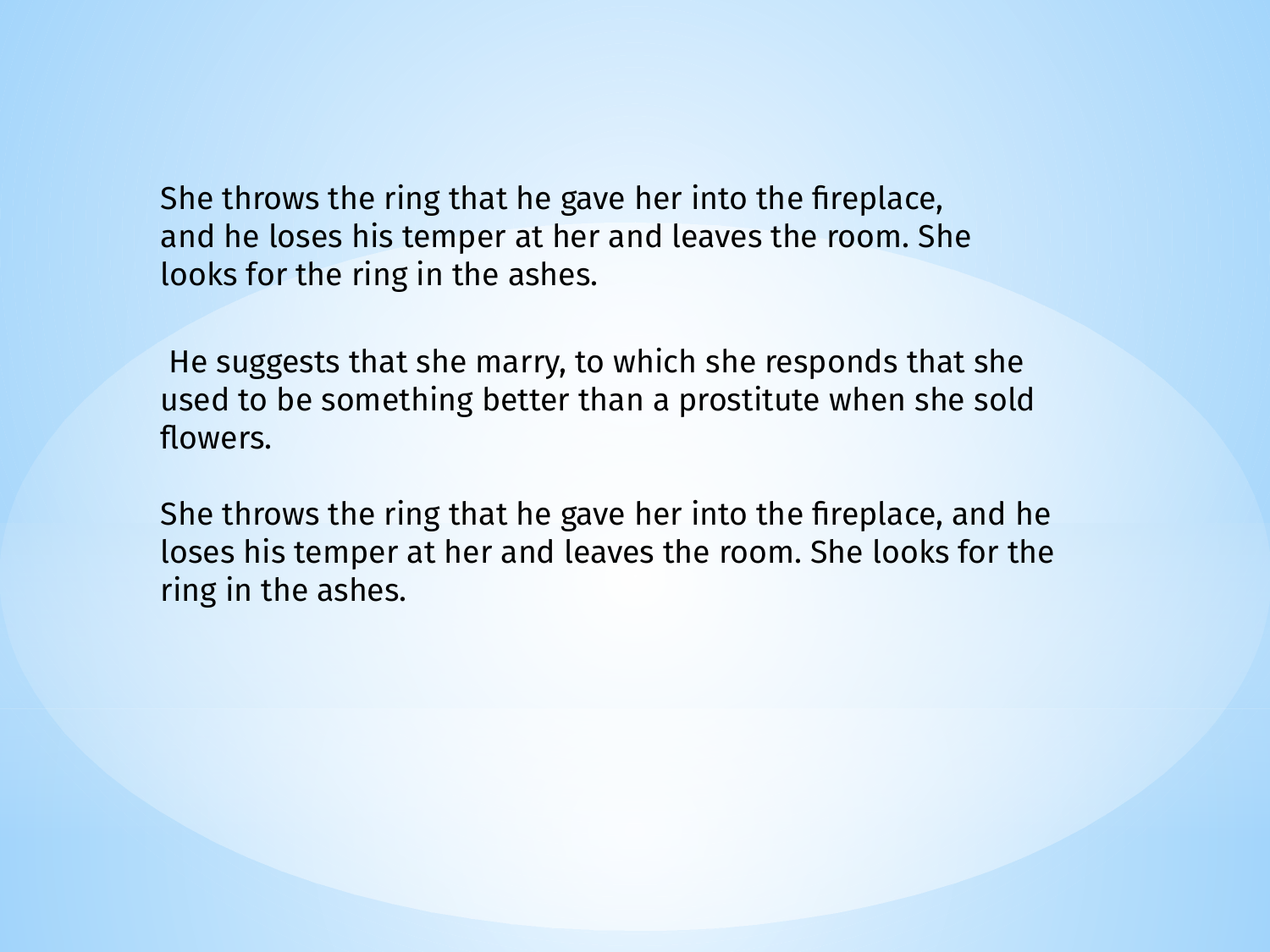

She throws the ring that he gave her into the fireplace, and he loses his temper at her and leaves the room. She looks for the ring in the ashes.
 He suggests that she marry, to which she responds that she used to be something better than a prostitute when she sold flowers.

She throws the ring that he gave her into the fireplace, and he loses his temper at her and leaves the room. She looks for the ring in the ashes.